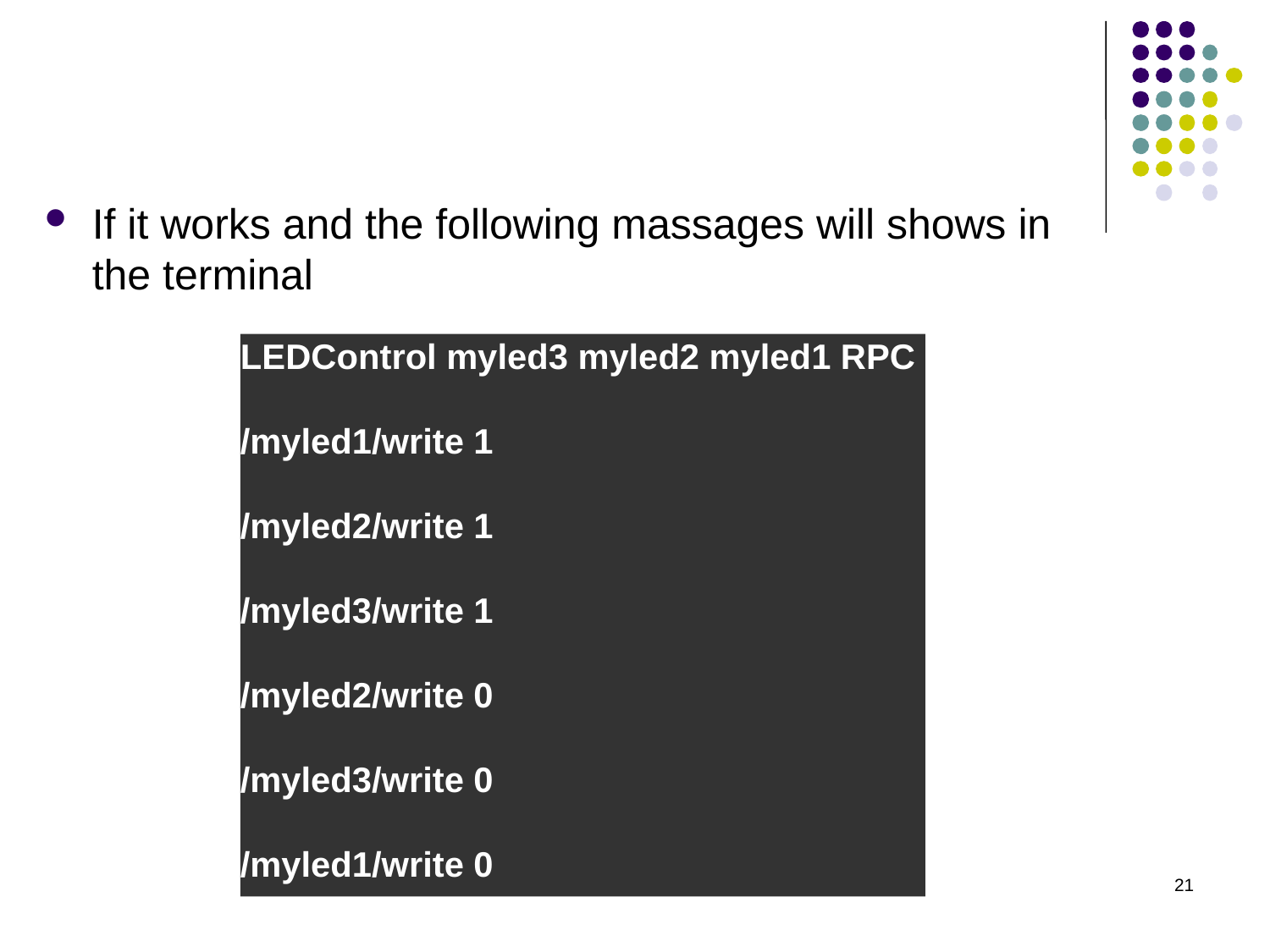

If it works and the following massages will shows in the terminal
LEDControl myled3 myled2 myled1 RPC

/myled1/write 1

/myled2/write 1

/myled3/write 1

/myled2/write 0

/myled3/write 0

/myled1/write 0
21